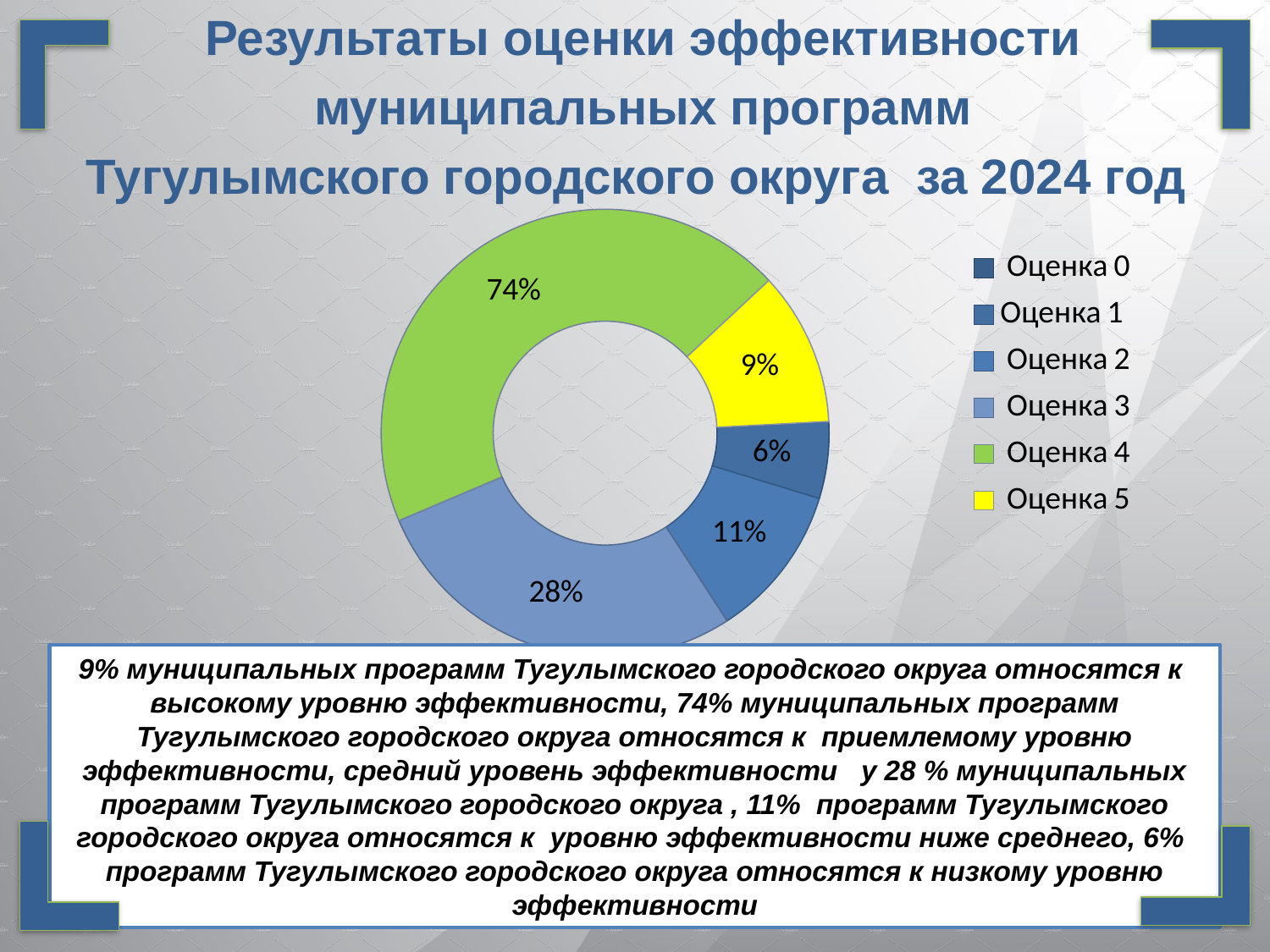

Результаты оценки эффективности
муниципальных программ
Тугулымского городского округа  за 2024 год

### Chart

| Category | Столбец1 |
|---|---|
|  Оценка 0 | 0.0 |
| Оценка 1 | 1.0 |
|  Оценка 2 | 2.0 |
|  Оценка 3 | 5.0 |
|  Оценка 4 | 8.0 |
|  Оценка 5 | 2.0 |
9% муниципальных программ Тугулымского городского округа относятся к  высокому уровню эффективности, 74% муниципальных программ Тугулымского городского округа относятся к  приемлемому уровню эффективности, средний уровень эффективности   у 28 % муниципальных программ Тугулымского городского округа , 11%  программ Тугулымского городского округа относятся к  уровню эффективности ниже среднего, 6%  программ Тугулымского городского округа относятся к низкому уровню эффективности